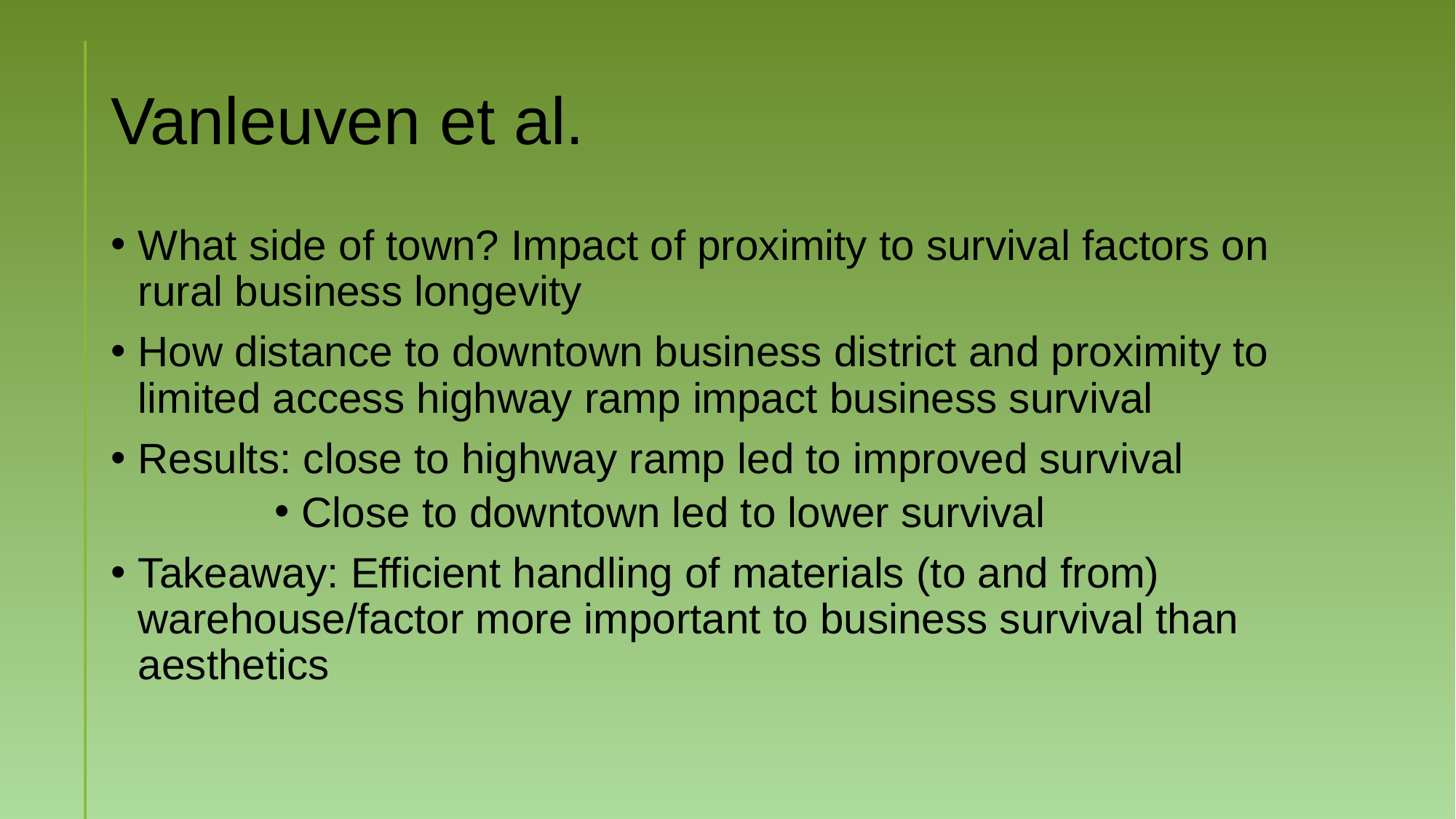

# Vanleuven et al.
What side of town? Impact of proximity to survival factors on rural business longevity
How distance to downtown business district and proximity to limited access highway ramp impact business survival
Results: close to highway ramp led to improved survival
Close to downtown led to lower survival
Takeaway: Efficient handling of materials (to and from) warehouse/factor more important to business survival than aesthetics